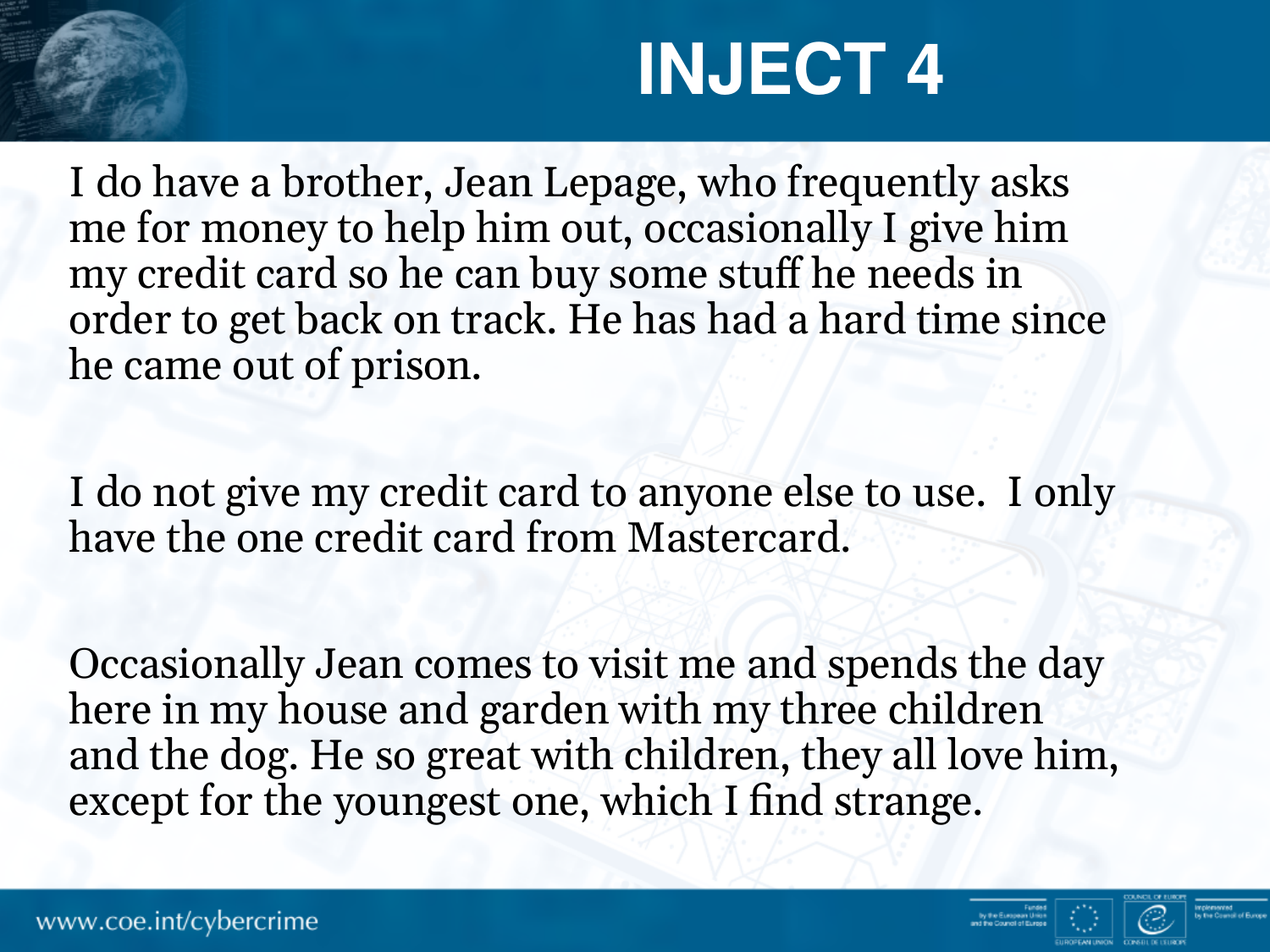

# Inject 4
I do have a brother, Jean Lepage, who frequently asks me for money to help him out, occasionally I give him my credit card so he can buy some stuff he needs in order to get back on track. He has had a hard time since he came out of prison.

I do not give my credit card to anyone else to use.  I only have the one credit card from Mastercard.

Occasionally Jean comes to visit me and spends the day here in my house and garden with my three children and the dog. He so great with children, they all love him, except for the youngest one, which I find strange.